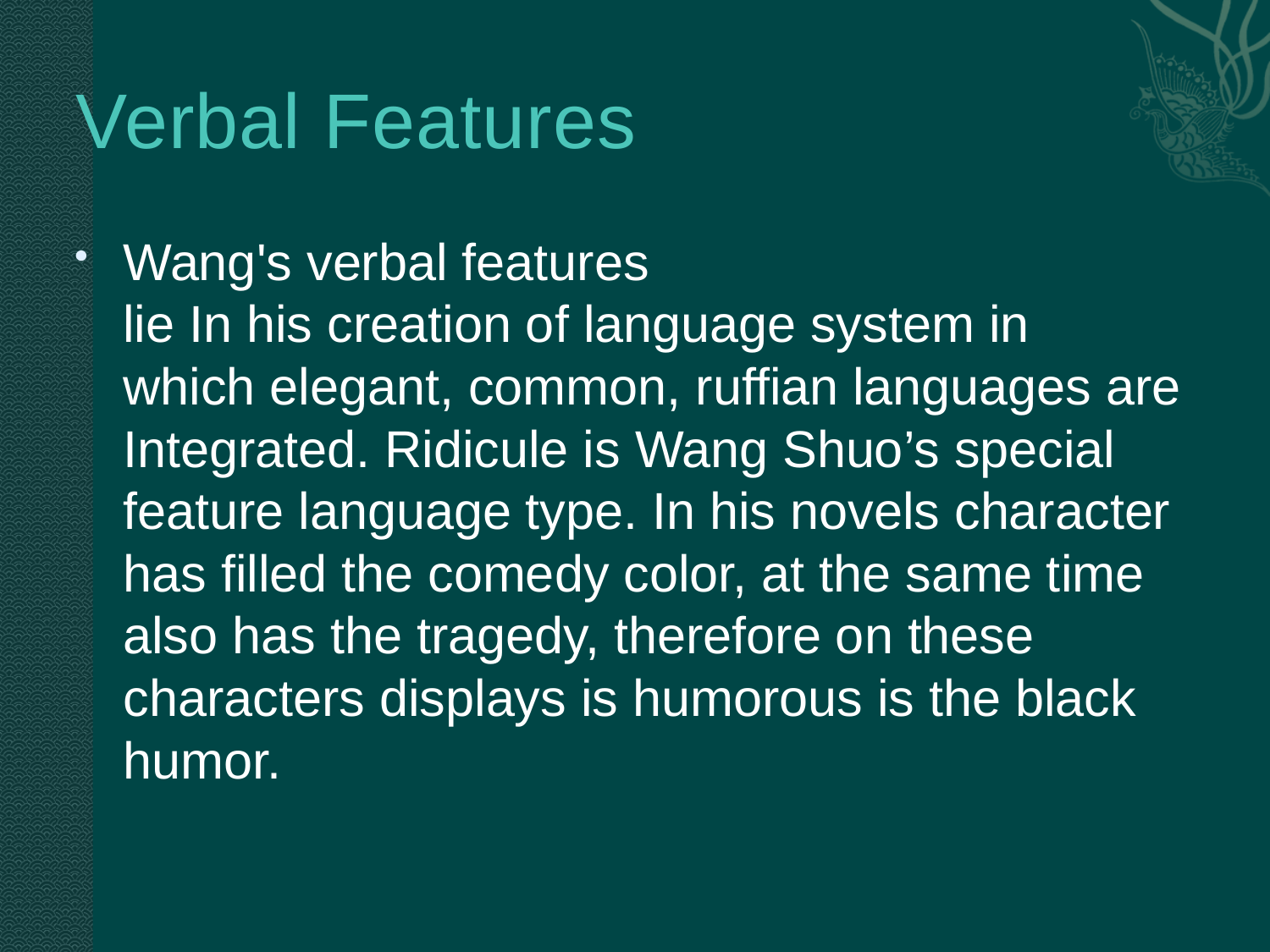

# Verbal Features
Wang's verbal features lie In his creation of language system in which elegant, common, ruffian languages are Integrated. Ridicule is Wang Shuo’s special feature language type. In his novels character has filled the comedy color, at the same time also has the tragedy, therefore on these characters displays is humorous is the black humor.